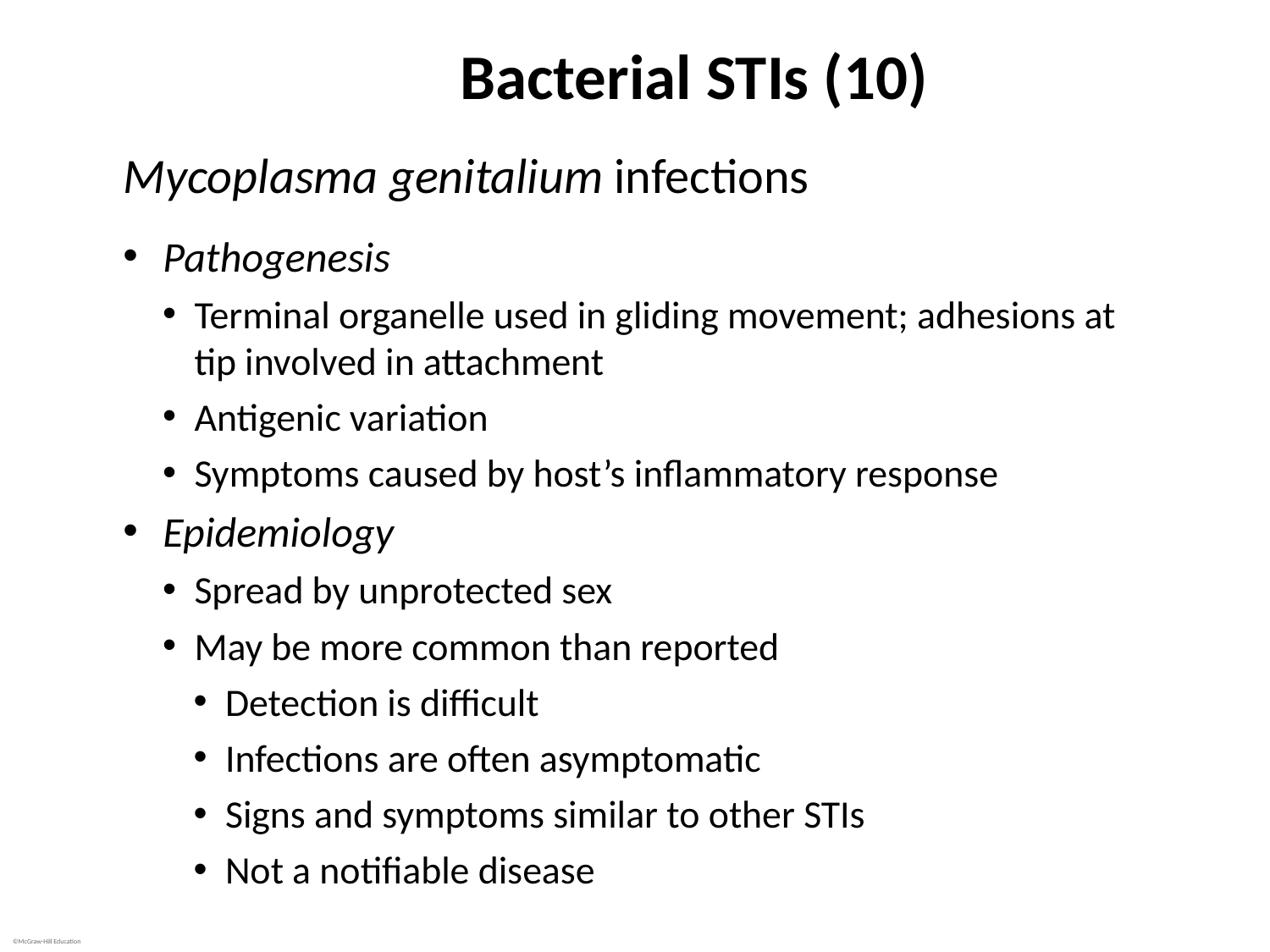

# Bacterial STIs (10)
Mycoplasma genitalium infections
Pathogenesis
Terminal organelle used in gliding movement; adhesions at tip involved in attachment
Antigenic variation
Symptoms caused by host’s inflammatory response
Epidemiology
Spread by unprotected sex
May be more common than reported
Detection is difficult
Infections are often asymptomatic
Signs and symptoms similar to other STIs
Not a notifiable disease